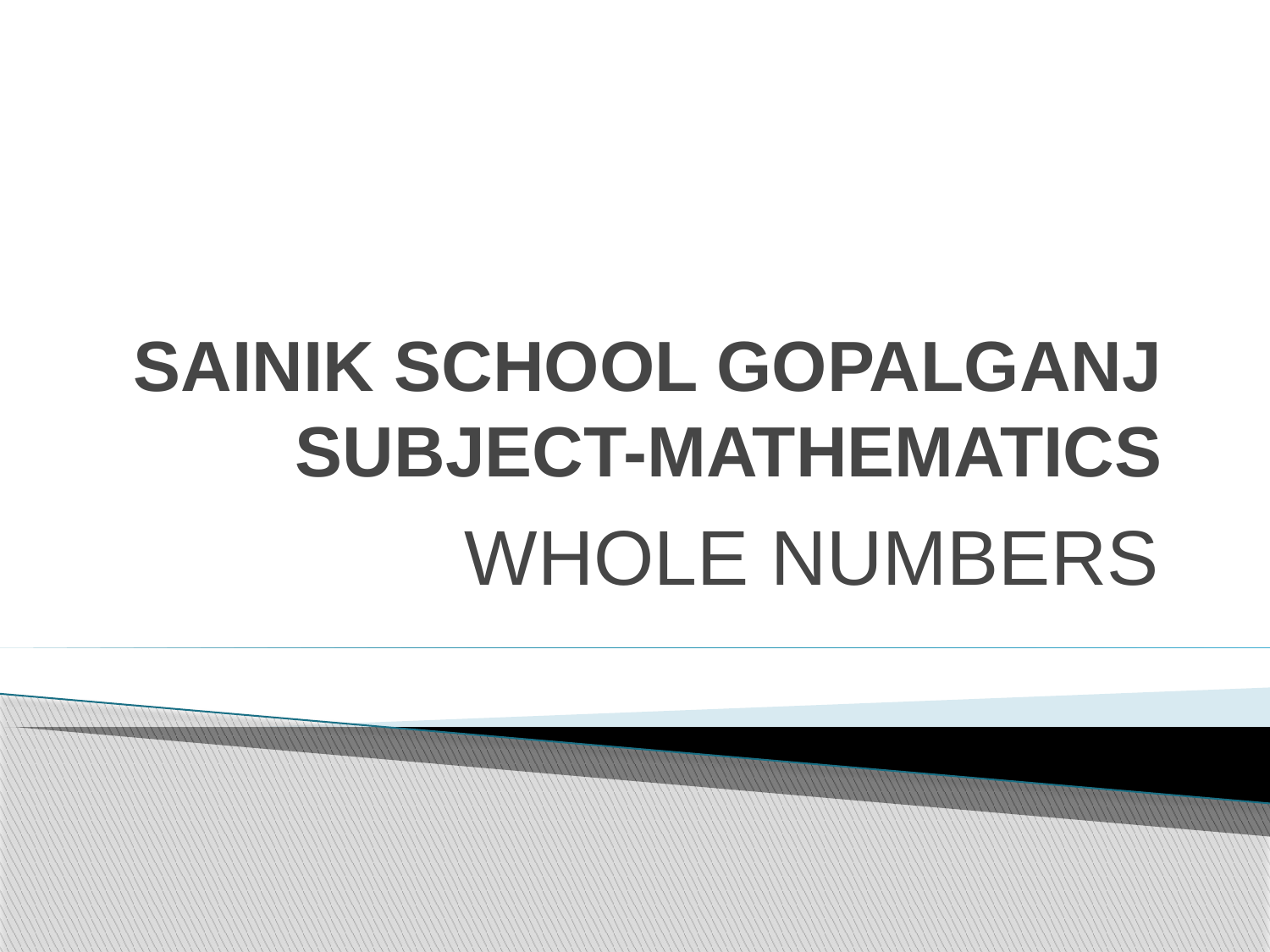

# SAINIK SCHOOL GOPALGANJ SUBJECT-MATHEMATICS
 WHOLE NUMBERS